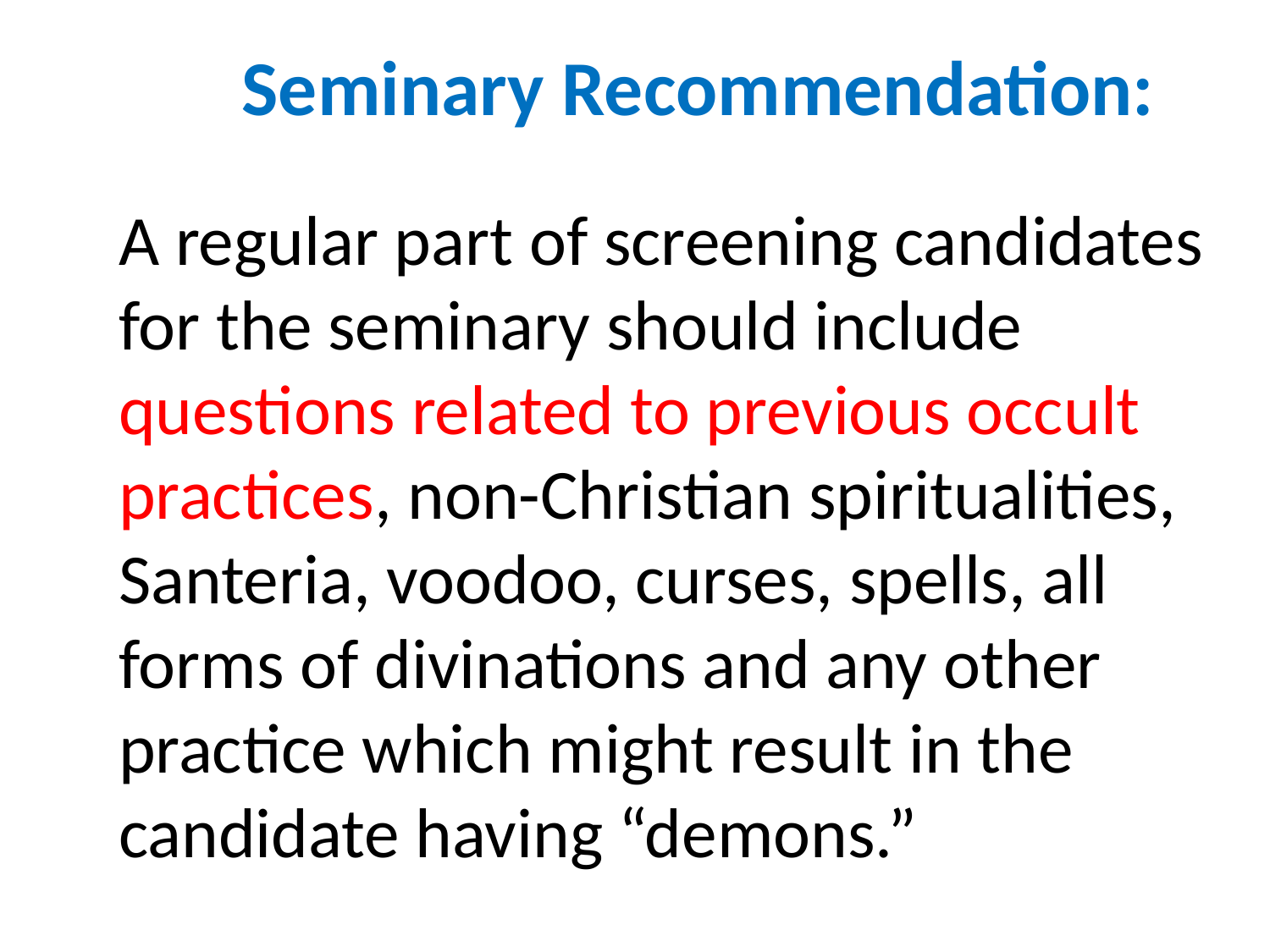

Seminary Recommendation:

A regular part of screening candidates for the seminary should include questions related to previous occult practices, non-Christian spiritualities, Santeria, voodoo, curses, spells, all forms of divinations and any other practice which might result in the candidate having “demons.”